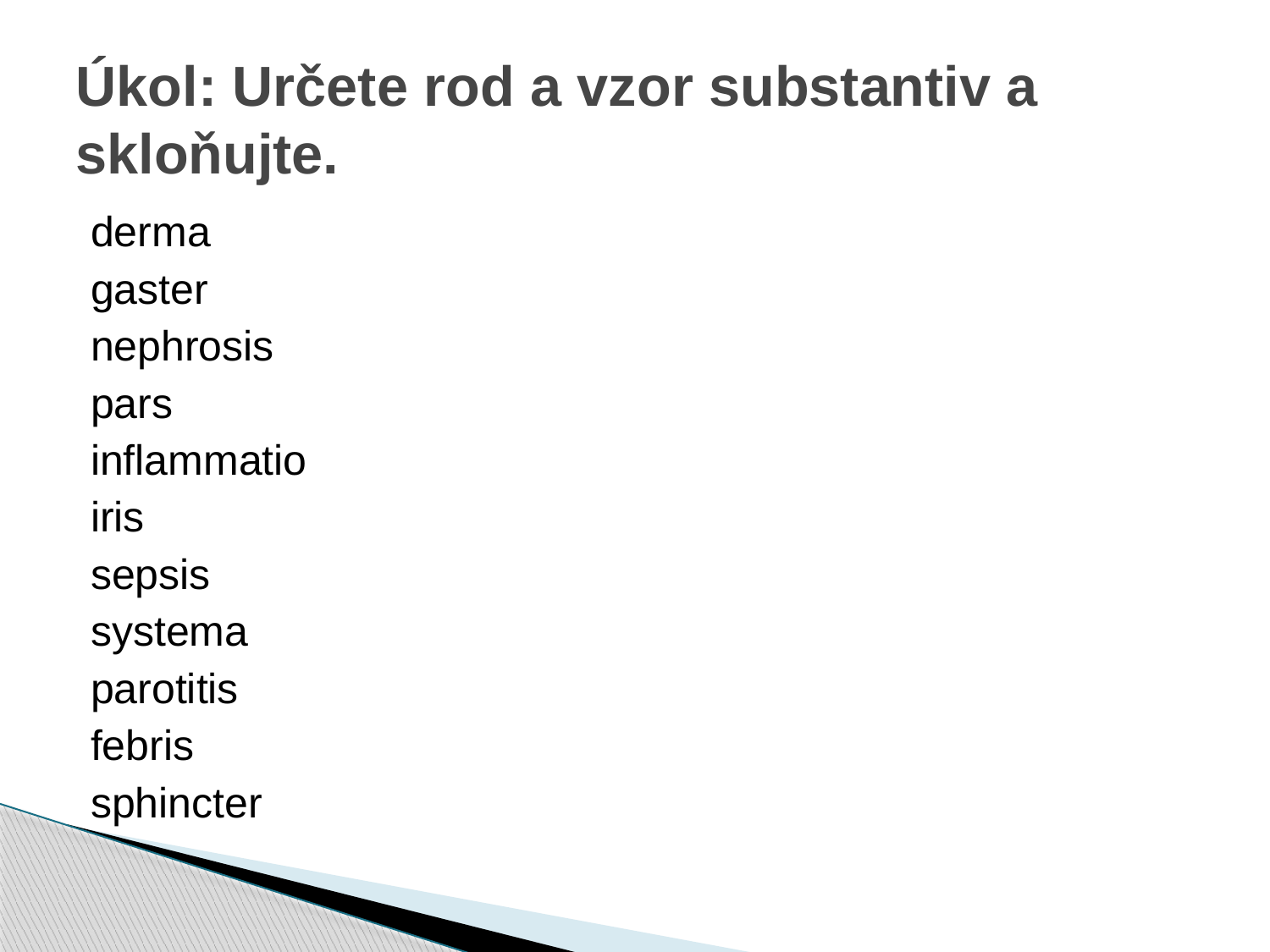

# Úkol: Určete rod a vzor substantiv a skloňujte.
derma
gaster
nephrosis
pars
inflammatio
iris
sepsis
systema
parotitis
febris
sphincter